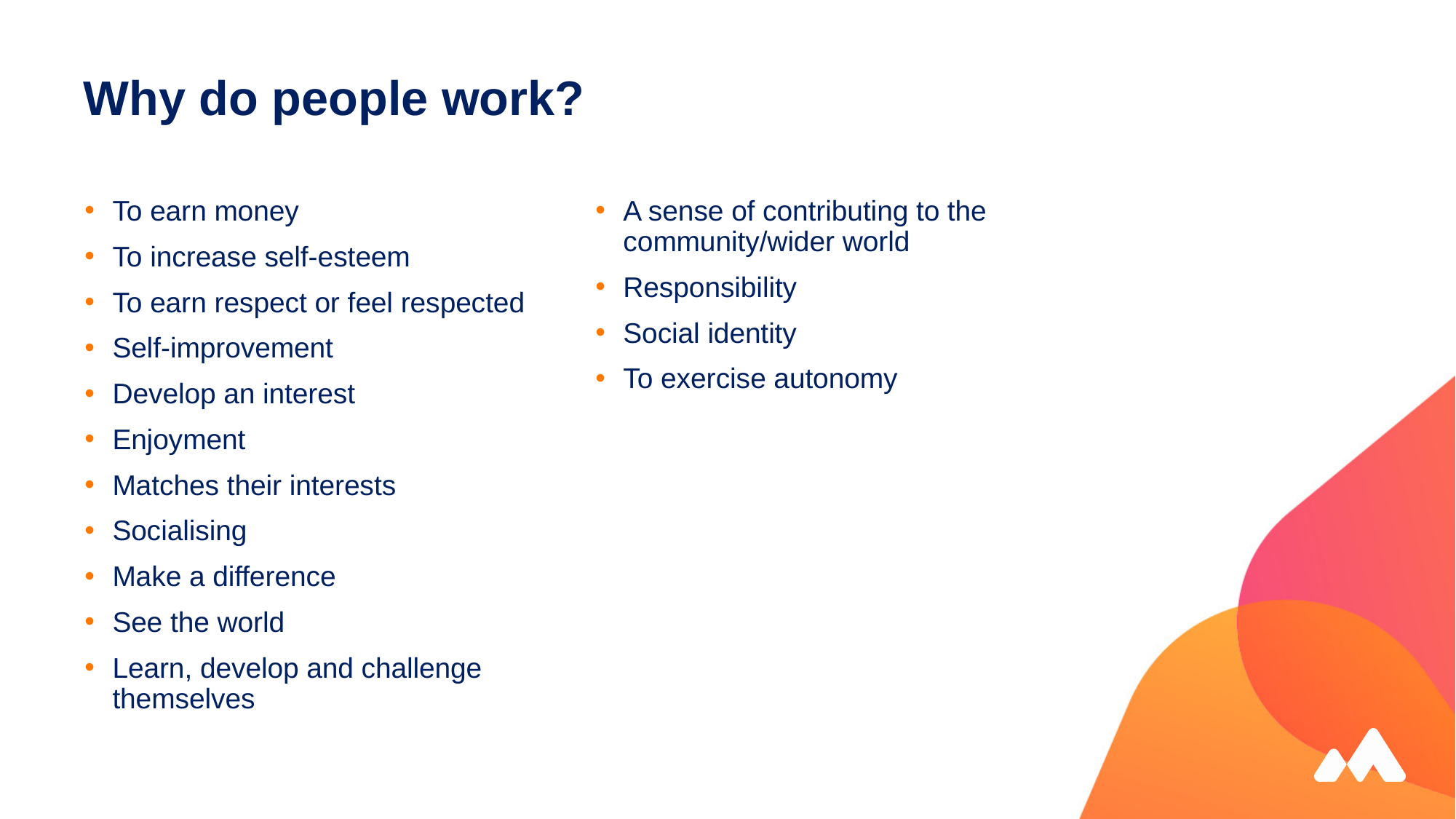

# Why do people work?
To earn money
To increase self-esteem
To earn respect or feel respected
Self-improvement
Develop an interest
Enjoyment
Matches their interests
Socialising
Make a difference
See the world
Learn, develop and challenge themselves
A sense of contributing to the community/wider world
Responsibility
Social identity
To exercise autonomy